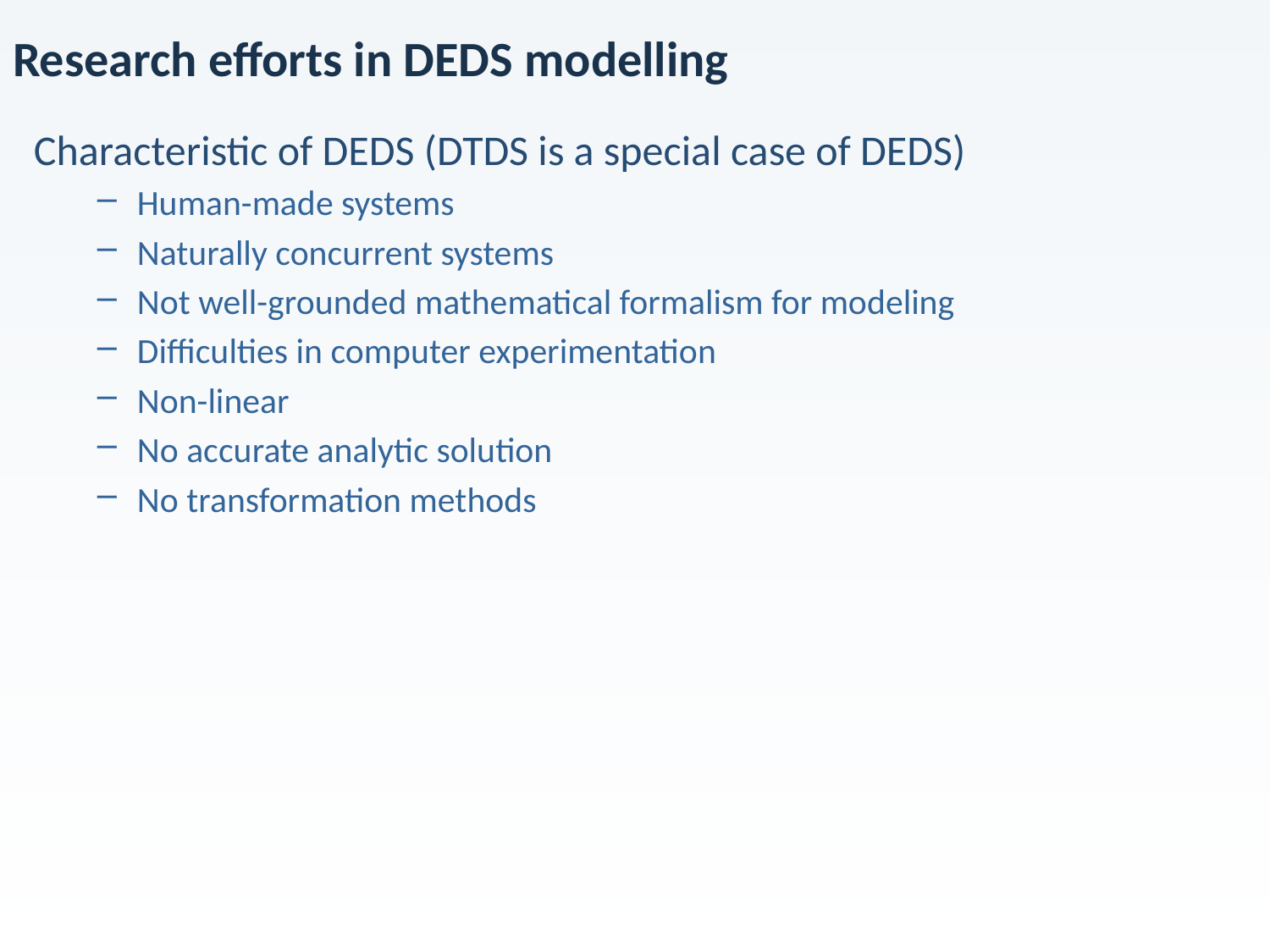

# Research efforts in DEDS modelling
Characteristic of DEDS (DTDS is a special case of DEDS)
Human-made systems
Naturally concurrent systems
Not well-grounded mathematical formalism for modeling
Difficulties in computer experimentation
Non-linear
No accurate analytic solution
No transformation methods